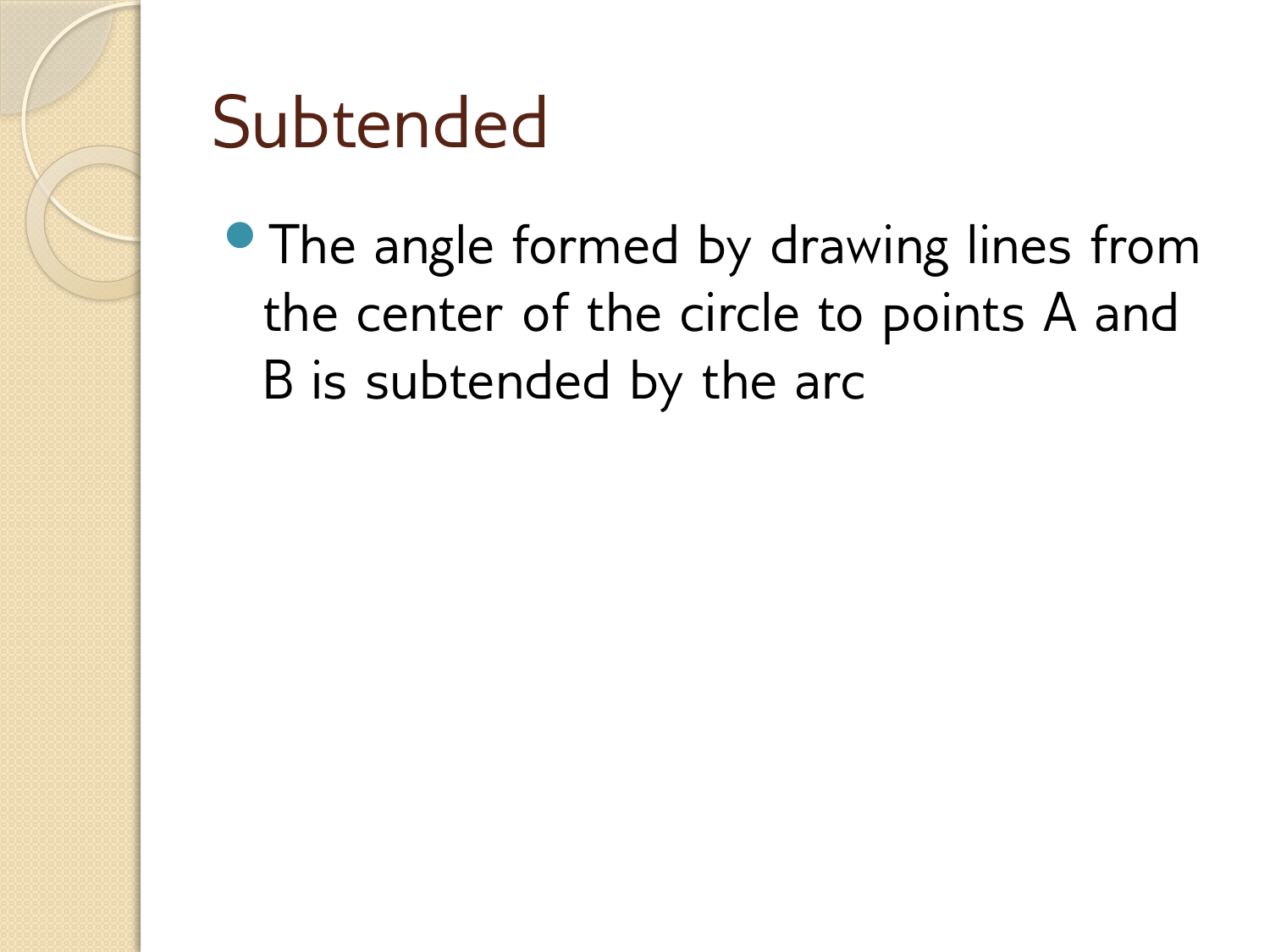

# Subtended
The angle formed by drawing lines from the center of the circle to points A and B is subtended by the arc